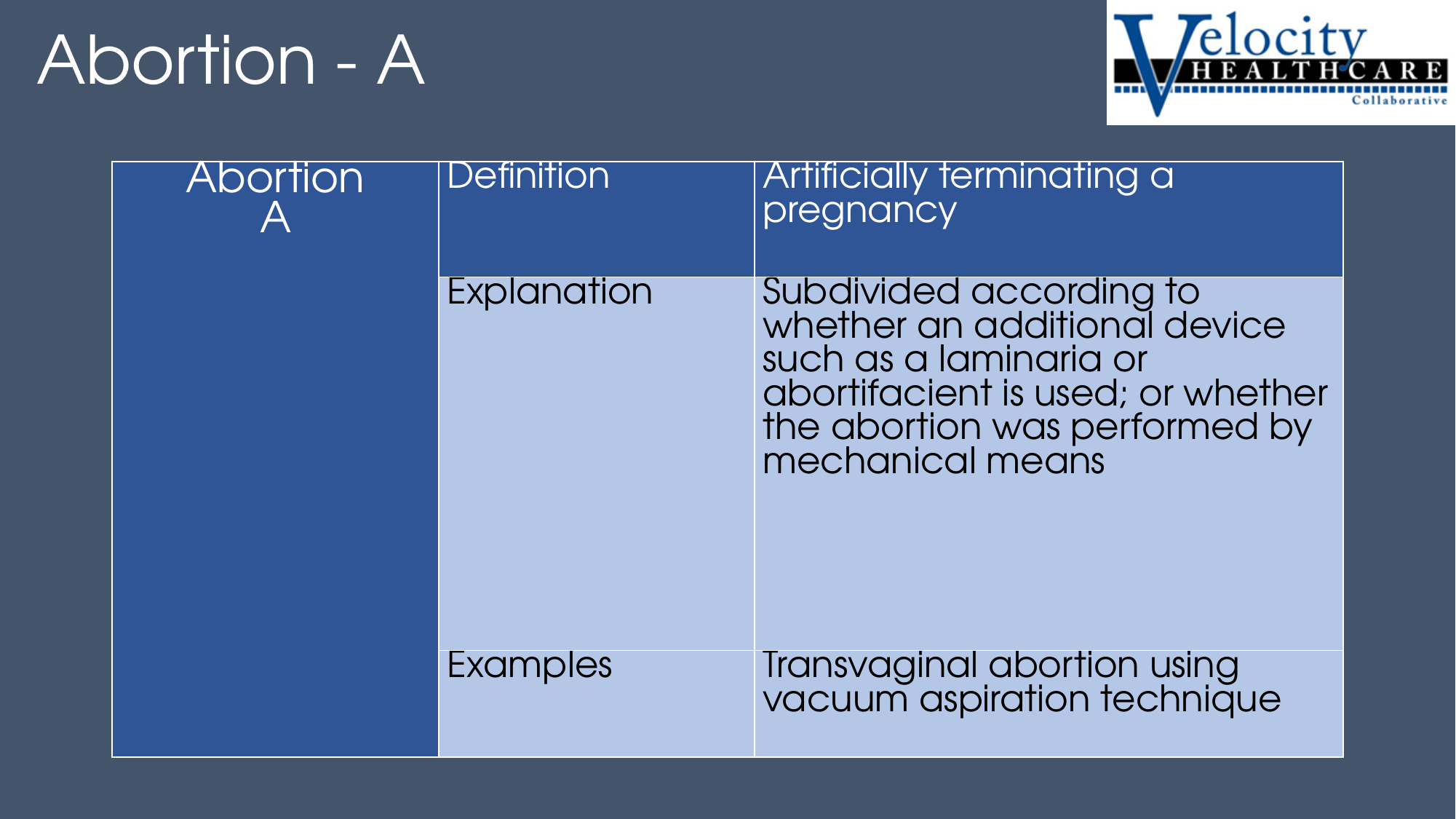

# Abortion - A
| Abortion A | Definition | Artificially terminating a pregnancy |
| --- | --- | --- |
|  | Explanation | Subdivided according to whether an additional device such as a laminaria or abortifacient is used; or whether the abortion was performed by mechanical means |
|  | Examples | Transvaginal abortion using vacuum aspiration technique |